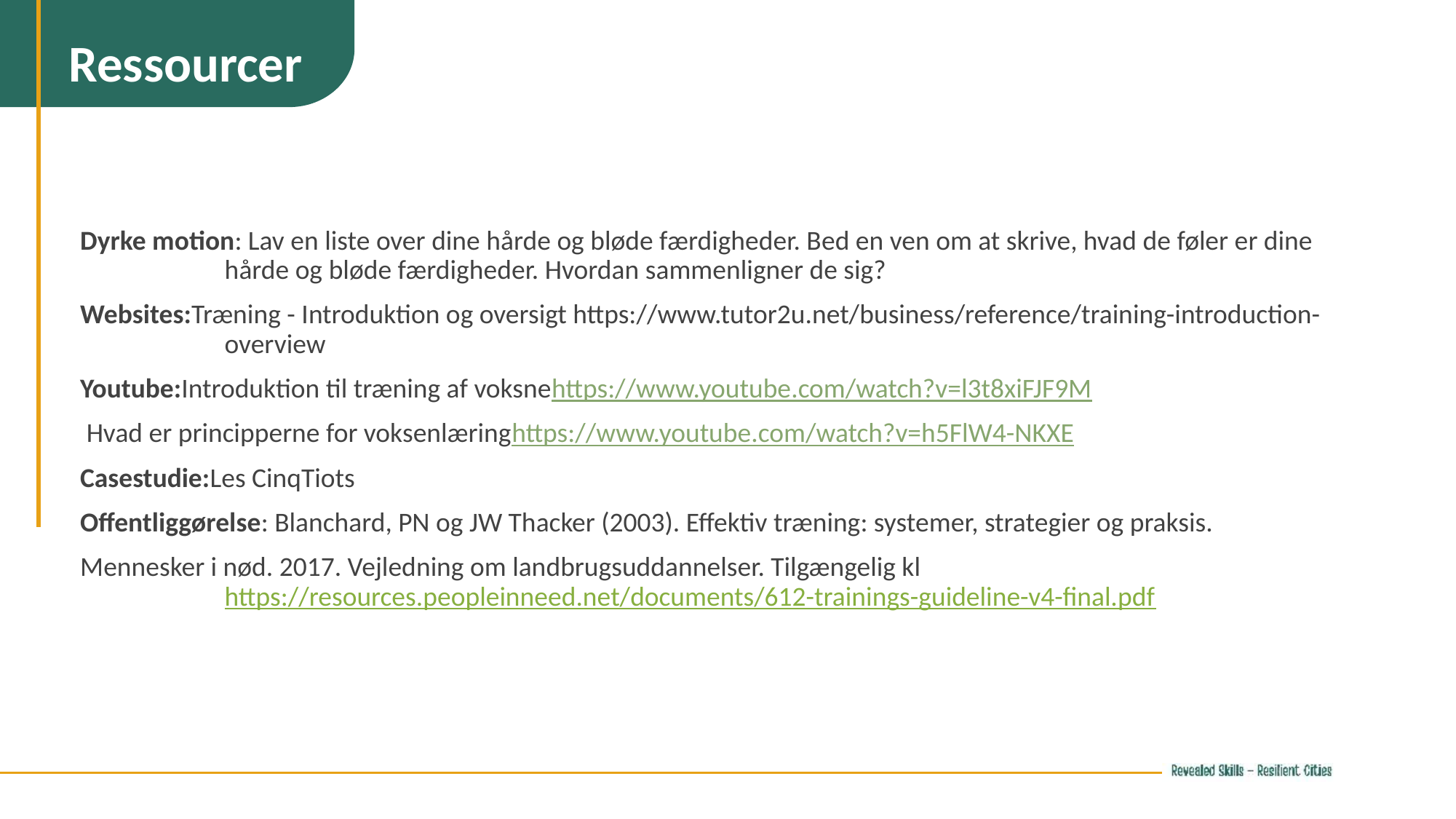

Ressourcer

Dyrke motion: Lav en liste over dine hårde og bløde færdigheder. Bed en ven om at skrive, hvad de føler er dine hårde og bløde færdigheder. Hvordan sammenligner de sig?
Websites:Træning - Introduktion og oversigt https://www.tutor2u.net/business/reference/training-introduction-overview
Youtube:Introduktion til træning af voksnehttps://www.youtube.com/watch?v=l3t8xiFJF9M
 Hvad er principperne for voksenlæringhttps://www.youtube.com/watch?v=h5FlW4-NKXE
Casestudie:Les CinqTiots
Offentliggørelse: Blanchard, PN og JW Thacker (2003). Effektiv træning: systemer, strategier og praksis.
Mennesker i nød. 2017. Vejledning om landbrugsuddannelser. Tilgængelig klhttps://resources.peopleinneed.net/documents/612-trainings-guideline-v4-final.pdf